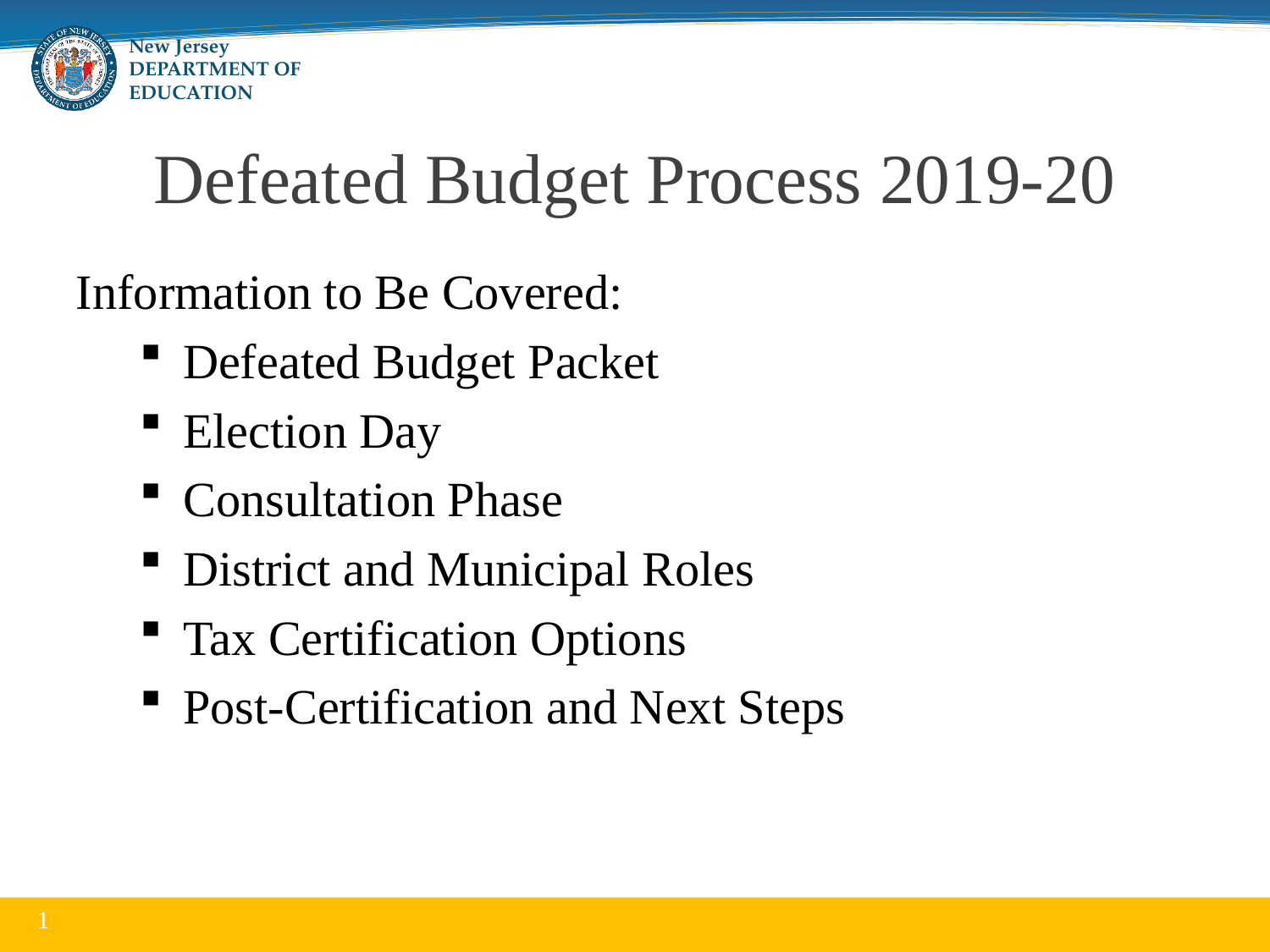

# Defeated Budget Process 2019-20
Information to Be Covered:
 Defeated Budget Packet
 Election Day
 Consultation Phase
 District and Municipal Roles
 Tax Certification Options
 Post-Certification and Next Steps